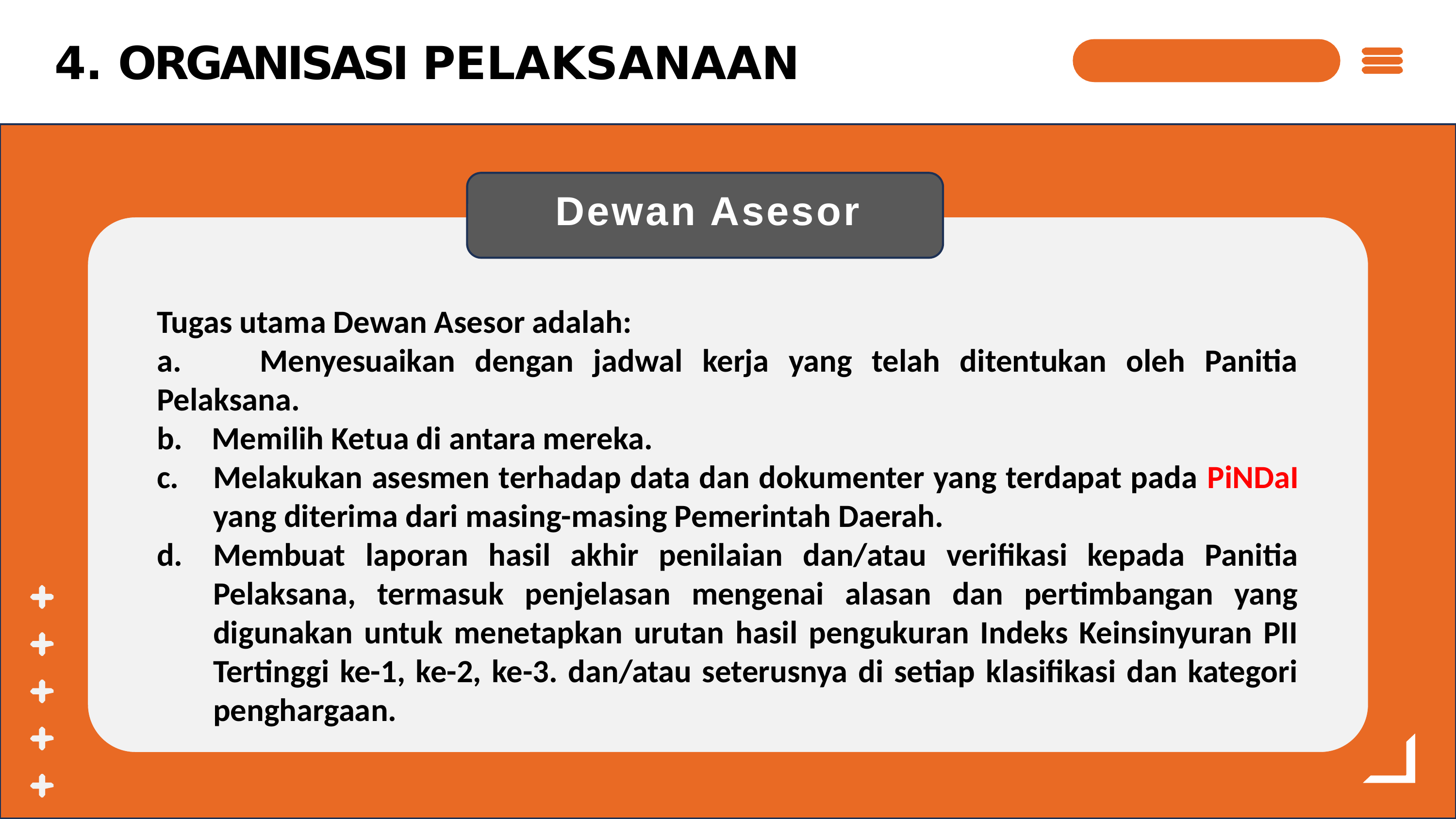

# 4. ORGANISASI PELAKSANAAN

Dewan Asesor

Tugas utama Dewan Asesor adalah:
a.    Menyesuaikan dengan jadwal kerja yang telah ditentukan oleh Panitia Pelaksana.
b.    Memilih Ketua di antara mereka.
Melakukan asesmen terhadap data dan dokumenter yang terdapat pada PiNDaI yang diterima dari masing-masing Pemerintah Daerah.
Membuat laporan hasil akhir penilaian dan/atau verifikasi kepada Panitia Pelaksana, termasuk penjelasan mengenai alasan dan pertimbangan yang digunakan untuk menetapkan urutan hasil pengukuran Indeks Keinsinyuran PII Tertinggi ke-1, ke-2, ke-3. dan/atau seterusnya di setiap klasifikasi dan kategori penghargaan.